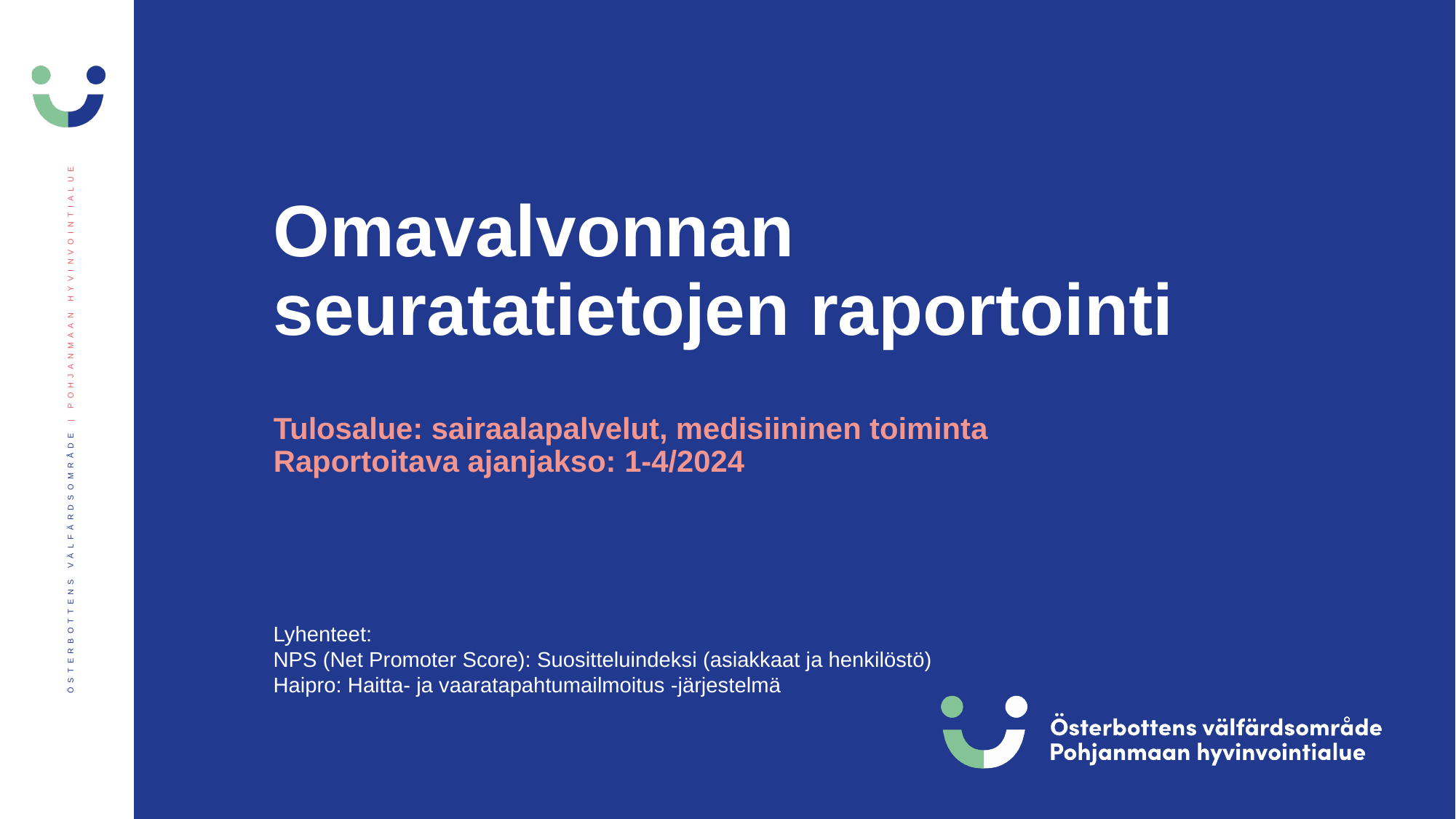

# Omavalvonnan seuratatietojen raportointi
Tulosalue: sairaalapalvelut, medisiininen toiminta
Raportoitava ajanjakso: 1-4/2024
Lyhenteet:
NPS (Net Promoter Score): Suositteluindeksi (asiakkaat ja henkilöstö)
Haipro: Haitta- ja vaaratapahtumailmoitus -järjestelmä